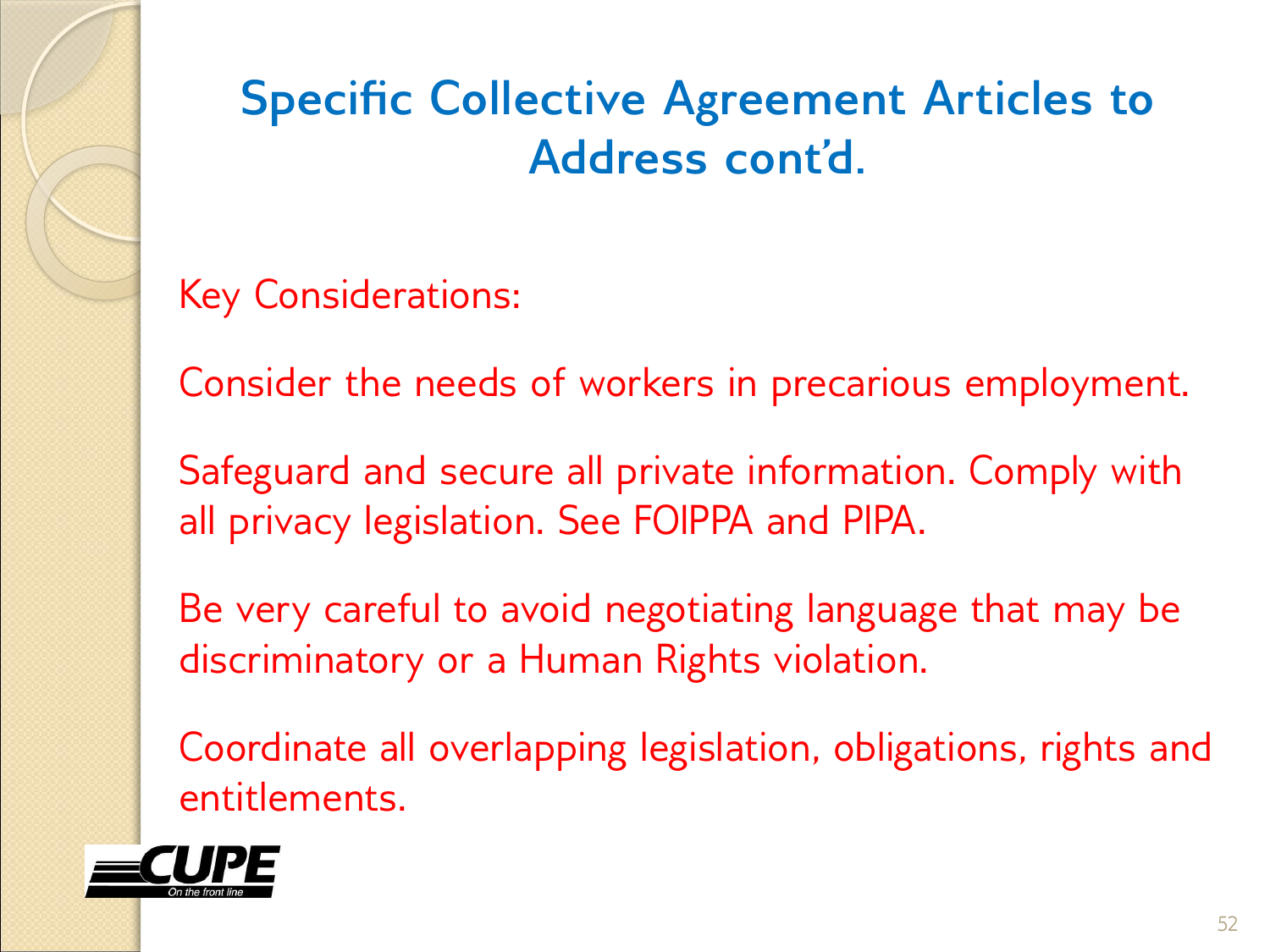

# Specific Collective Agreement Articles to Address cont’d.
Key Considerations:

Consider the needs of workers in precarious employment.

Safeguard and secure all private information. Comply with all privacy legislation. See FOIPPA and PIPA.

Be very careful to avoid negotiating language that may be discriminatory or a Human Rights violation.

Coordinate all overlapping legislation, obligations, rights and entitlements.

52